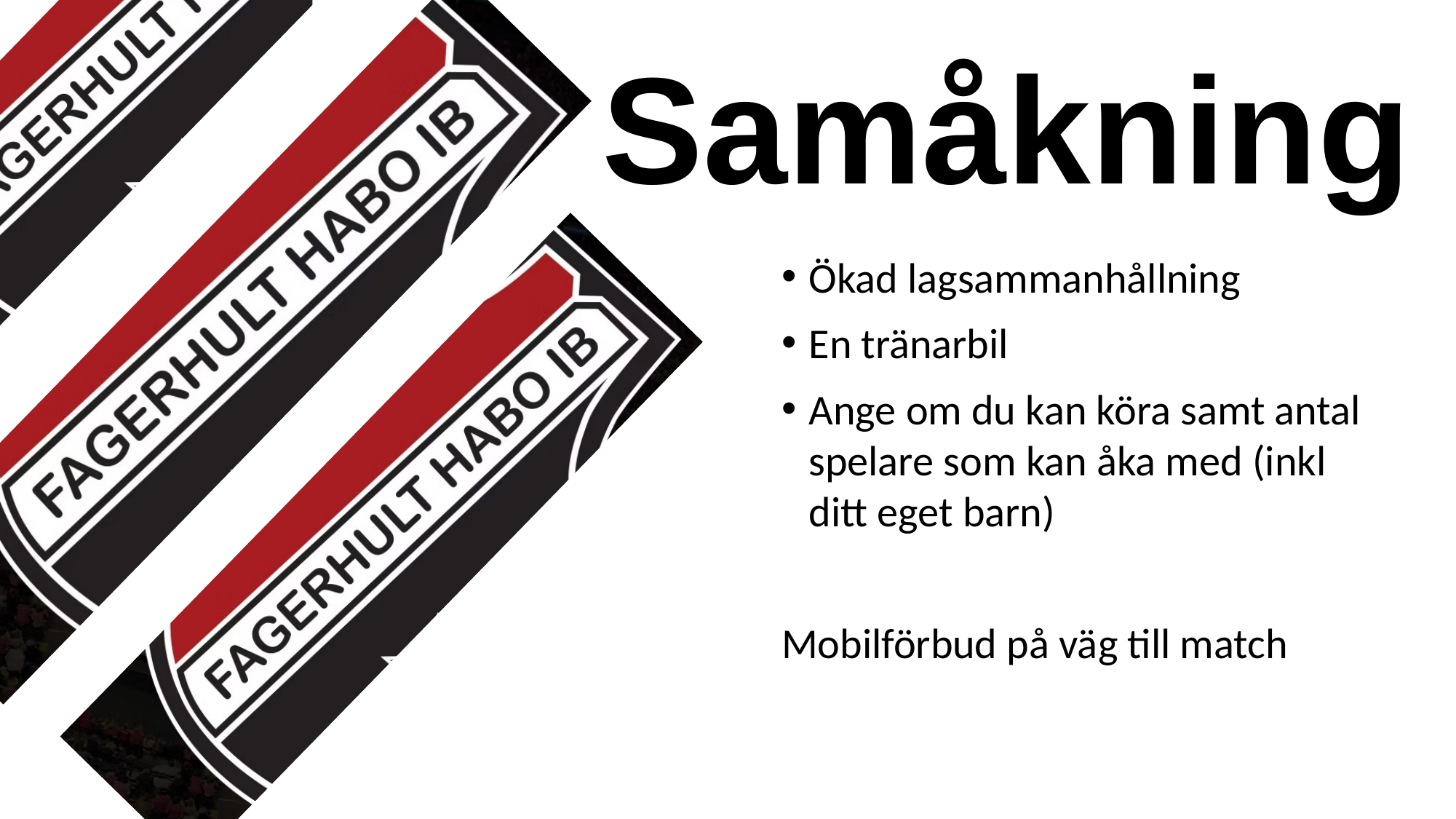

# Samåkning
Ökad lagsammanhållning
En tränarbil
Ange om du kan köra samt antal spelare som kan åka med (inkl ditt eget barn)

Mobilförbud på väg till match